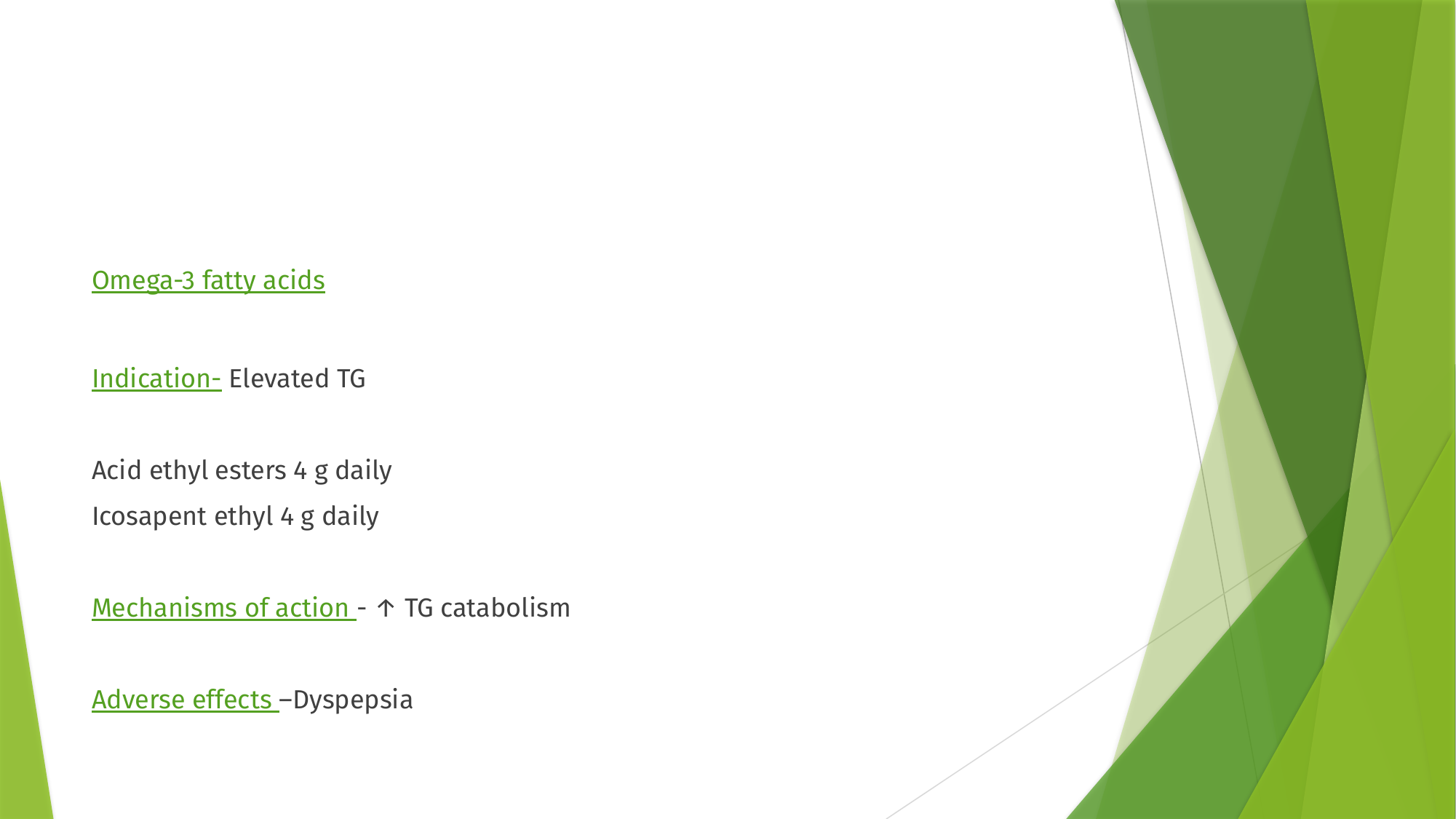

Omega-3 fatty acids

Indication- Elevated TG

Acid ethyl esters 4 g daily
Icosapent ethyl 4 g daily

Mechanisms of action - ↑ TG catabolism

Adverse effects –Dyspepsia